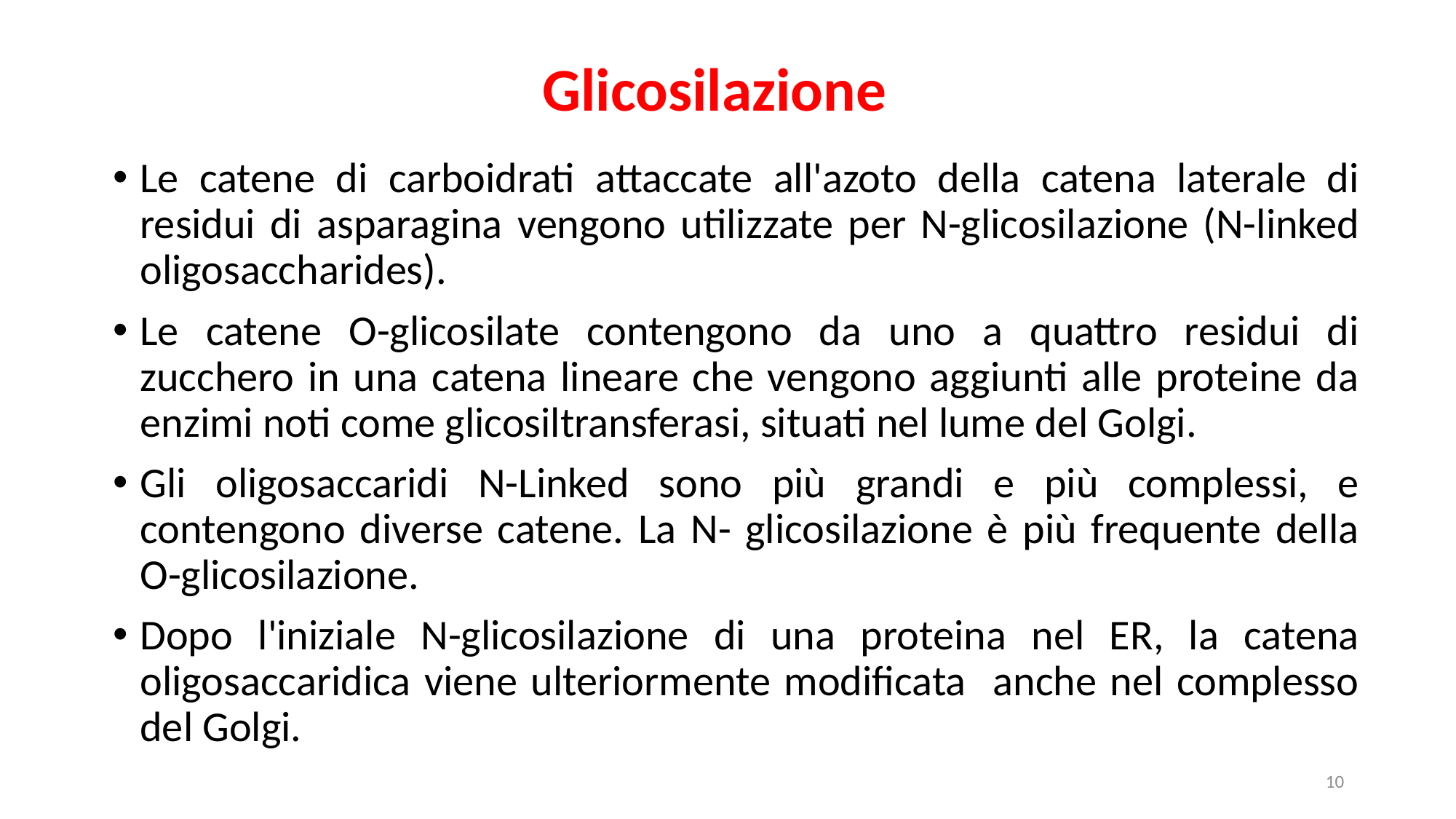

# Glicosilazione
Le catene di carboidrati attaccate all'azoto della catena laterale di residui di asparagina vengono utilizzate per N-glicosilazione (N-linked oligosaccharides).
Le catene O-glicosilate contengono da uno a quattro residui di zucchero in una catena lineare che vengono aggiunti alle proteine da enzimi noti come glicosiltransferasi, situati nel lume del Golgi.
Gli oligosaccaridi N-Linked sono più grandi e più complessi, e contengono diverse catene. La N- glicosilazione è più frequente della O-glicosilazione.
Dopo l'iniziale N-glicosilazione di una proteina nel ER, la catena oligosaccaridica viene ulteriormente modificata  anche nel complesso del Golgi.

10